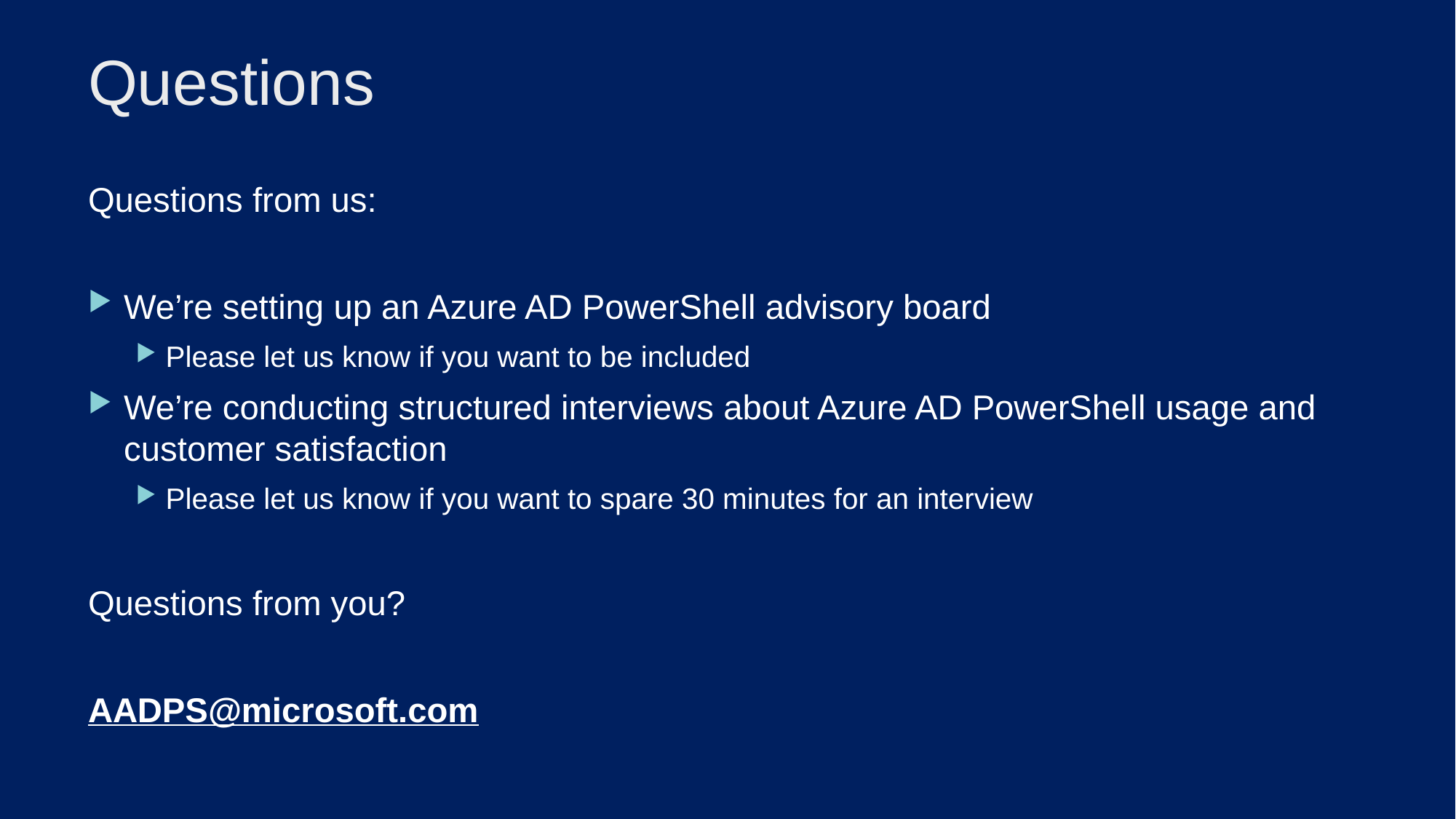

# Questions
Questions from us:

We’re setting up an Azure AD PowerShell advisory board
Please let us know if you want to be included
We’re conducting structured interviews about Azure AD PowerShell usage and customer satisfaction
Please let us know if you want to spare 30 minutes for an interview

Questions from you?

AADPS@microsoft.com